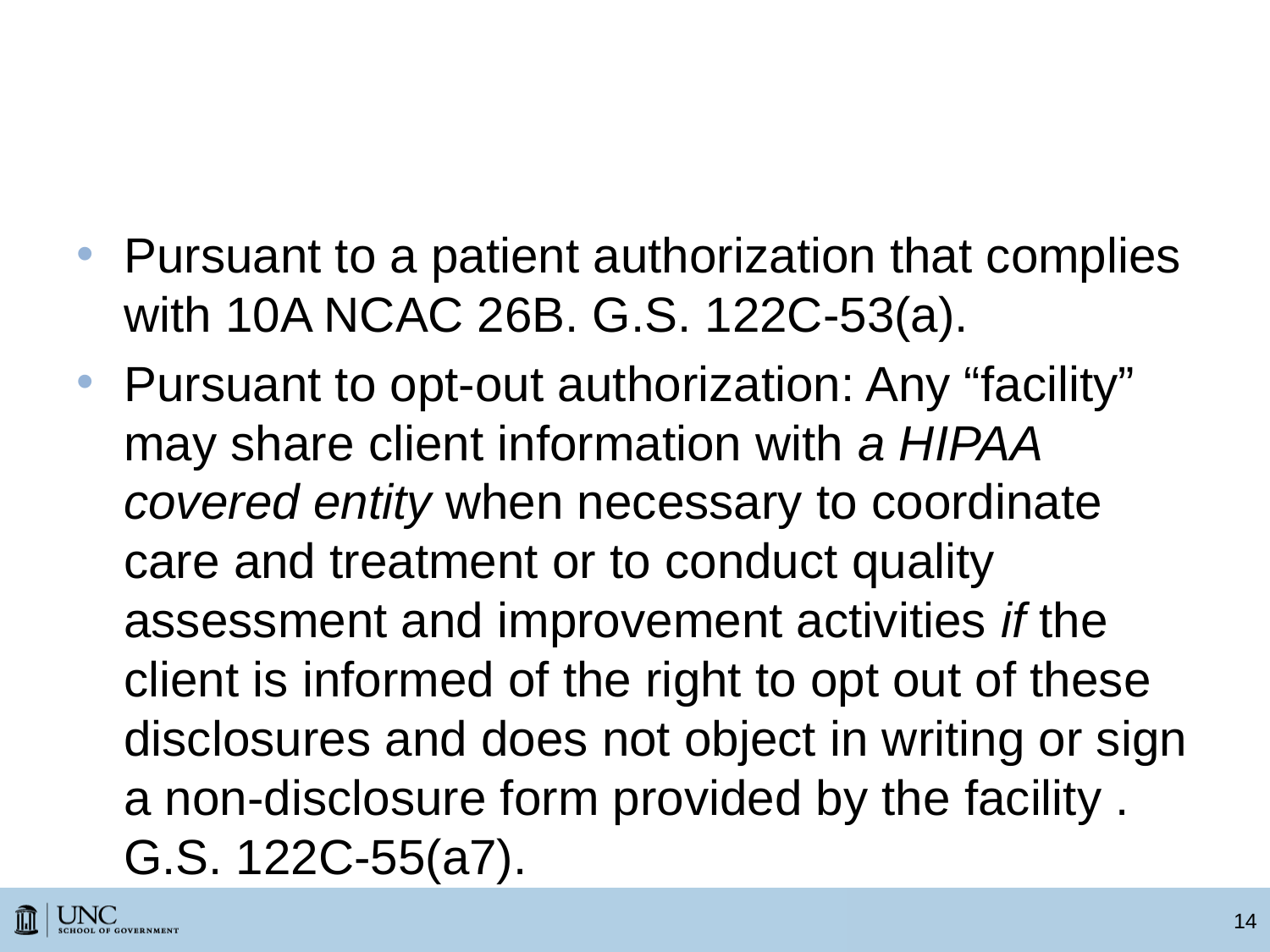

# Permitted Mental Health Disclosues to a HIPAA Covered Entity
Pursuant to a patient authorization that complies with 10A NCAC 26B. G.S. 122C-53(a).
Pursuant to opt-out authorization: Any “facility” may share client information with a HIPAA covered entity when necessary to coordinate care and treatment or to conduct quality assessment and improvement activities if the client is informed of the right to opt out of these disclosures and does not object in writing or sign a non-disclosure form provided by the facility . G.S. 122C-55(a7).
14